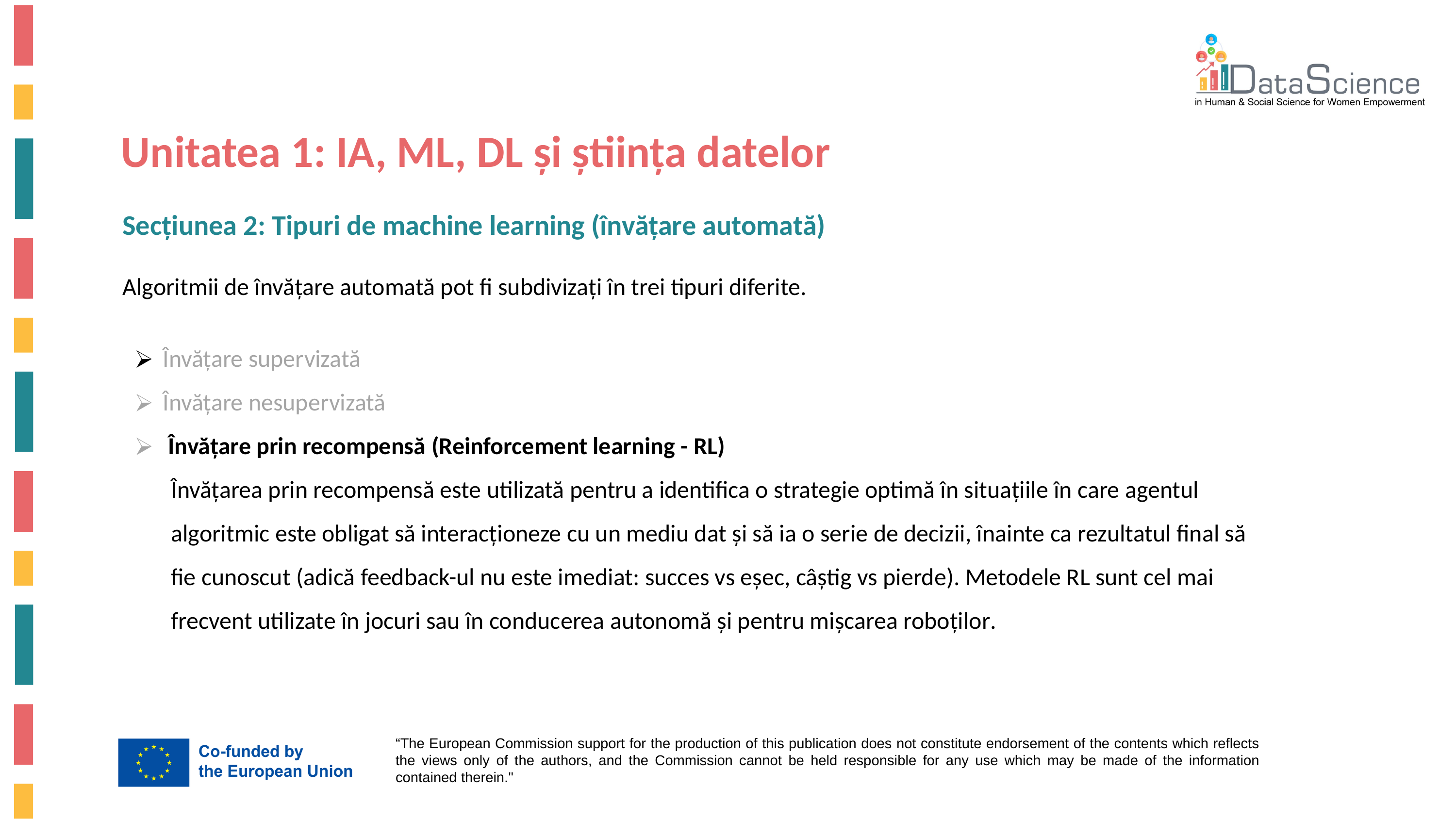

Unitatea 1: IA, ML, DL și știința datelor
Secțiunea 2: Tipuri de machine learning (învățare automată)
Algoritmii de învățare automată pot fi subdivizați în trei tipuri diferite.
 Învățare supervizată
 Învățare nesupervizată
  Învățare prin recompensă (Reinforcement learning - RL)
Învățarea prin recompensă este utilizată pentru a identifica o strategie optimă în situațiile în care agentul algoritmic este obligat să interacționeze cu un mediu dat și să ia o serie de decizii, înainte ca rezultatul final să fie cunoscut (adică feedback-ul nu este imediat: succes vs eșec, câștig vs pierde). Metodele RL sunt cel mai frecvent utilizate în jocuri sau în conducerea autonomă și pentru mișcarea roboților.